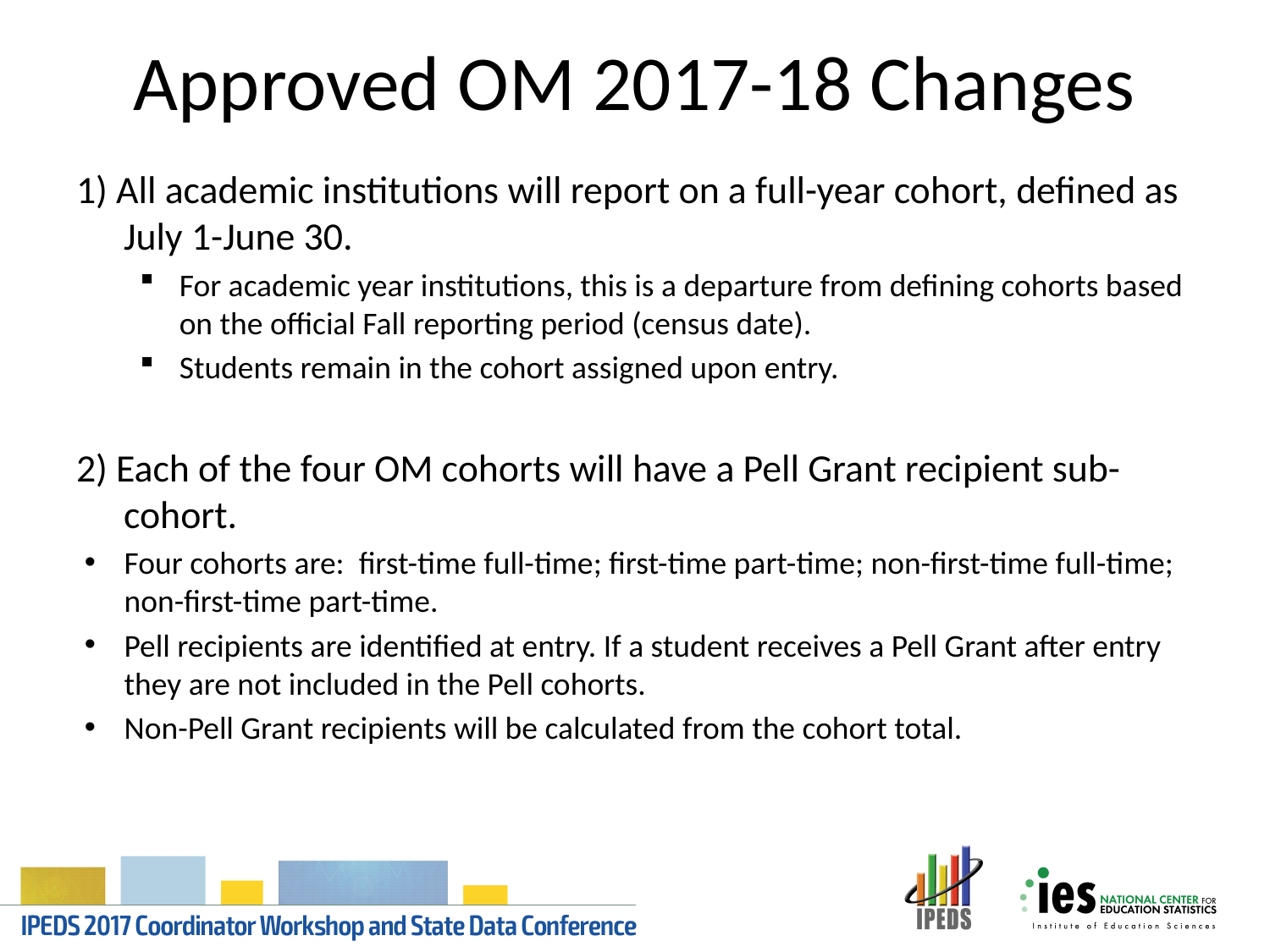

# Approved OM 2017-18 Changes
1) All academic institutions will report on a full-year cohort, defined as July 1-June 30.
For academic year institutions, this is a departure from defining cohorts based on the official Fall reporting period (census date).
Students remain in the cohort assigned upon entry.

2) Each of the four OM cohorts will have a Pell Grant recipient sub-cohort.
Four cohorts are:  first-time full-time; first-time part-time; non-first-time full-time; non-first-time part-time.
Pell recipients are identified at entry. If a student receives a Pell Grant after entry they are not included in the Pell cohorts.
Non-Pell Grant recipients will be calculated from the cohort total.